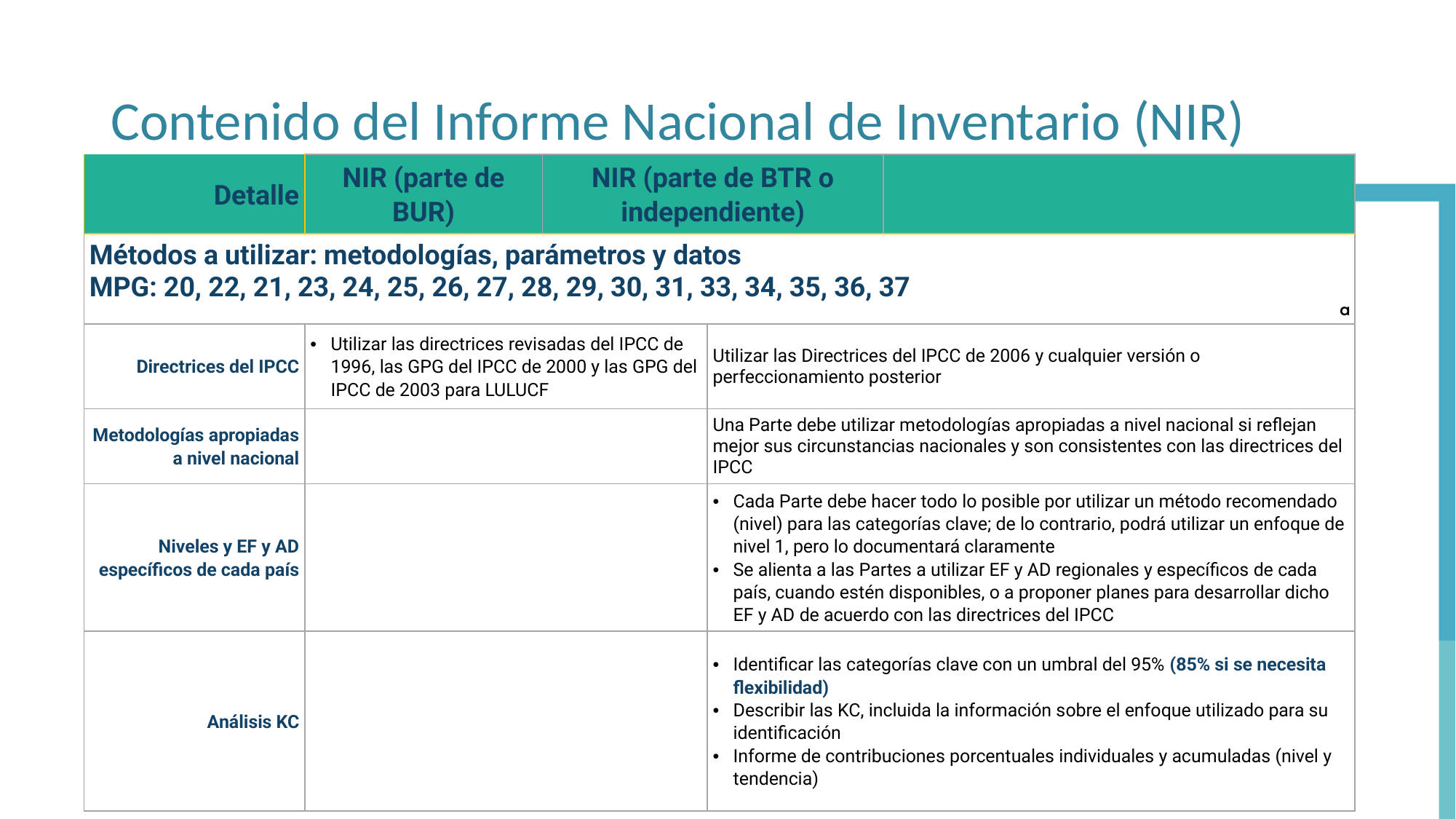

# Contenido del Informe Nacional de Inventario (NIR)
| Detalle | NIR (parte de BUR) | NIR (parte de BTR o independiente) |  |  |
| --- | --- | --- | --- | --- |
| Métodos a utilizar: metodologías, parámetros y datos MPG: 20, 22, 21, 23, 24, 25, 26, 27, 28, 29, 30, 31, 33, 34, 35, 36, 37 a |  |  |  |  |
| Directrices del IPCC | Utilizar las directrices revisadas del IPCC de 1996, las GPG del IPCC de 2000 y las GPG del IPCC de 2003 para LULUCF | Utilizar las Directrices del IPCC de 2006 y cualquier versión o perfeccionamiento posterior | Utilizar las Directrices del IPCC de 2006 y cualquier versión o perfeccionamiento posterior | Utilizar las Directrices del IPCC de 2006 y cualquier versión o perfeccionamiento posterior |
| Metodologías apropiadas a nivel nacional |  | Una Parte debe utilizar metodologías apropiadas a nivel nacional si reflejan mejor sus circunstancias nacionales y son consistentes con las directrices del IPCC | Una Parte debe utilizar metodologías apropiadas a nivel nacional si reflejan mejor sus circunstancias nacionales y son consistentes con las directrices del IPCC | Una Parte debe utilizar metodologías apropiadas a nivel nacional si reflejan mejor sus circunstancias nacionales y son consistentes con las directrices del IPCC |
| Niveles y EF y AD específicos de cada país |  | Cada Parte debe hacer todo lo posible por utilizar un método recomendado (nivel) para las categorías clave; de lo contrario, podrá utilizar un enfoque de nivel 1, pero lo documentará claramente Se alienta a las Partes a utilizar EF y AD regionales y específicos de cada país, cuando estén disponibles, o a proponer planes para desarrollar dicho EF y AD de acuerdo con las directrices del IPCC | Cada Parte debe hacer todo lo posible por utilizar un método recomendado (nivel) para las categorías clave; de lo contrario, podrá utilizar un enfoque de nivel 1, pero lo documentará claramente Se alienta a las Partes a utilizar EF y AD regionales y específicos de cada país, cuando estén disponibles, o a proponer planes para desarrollar dicho EF y AD de acuerdo con las directrices del IPCC | Cada Parte debe hacer todo lo posible por utilizar un método recomendado (nivel) para las categorías clave; de lo contrario, podrá utilizar un enfoque de nivel 1, pero lo documentará claramente Se alienta a las Partes a utilizar EF y AD regionales y específicos de cada país, cuando estén disponibles, o a proponer planes para desarrollar dicho EF y AD de acuerdo con las directrices del IPCC |
| Análisis KC |  | Identificar las categorías clave con un umbral del 95% (85% si se necesita flexibilidad) Describir el KC, incluida la información sobre el enfoque utilizado para su identificación Informe de contribuciones porcentuales individuales y acumuladas (nivel y tendencia) | Identificar las categorías clave con un umbral del 95% (85% si se necesita flexibilidad) Describir las KC, incluida la información sobre el enfoque utilizado para su identificación Informe de contribuciones porcentuales individuales y acumuladas (nivel y tendencia) | Identificar las categorías clave con un umbral del 95% (85% si se necesita flexibilidad) Describir el KC, incluida la información sobre el enfoque utilizado para su identificación Informe de contribuciones porcentuales individuales y acumuladas (nivel y tendencia) |